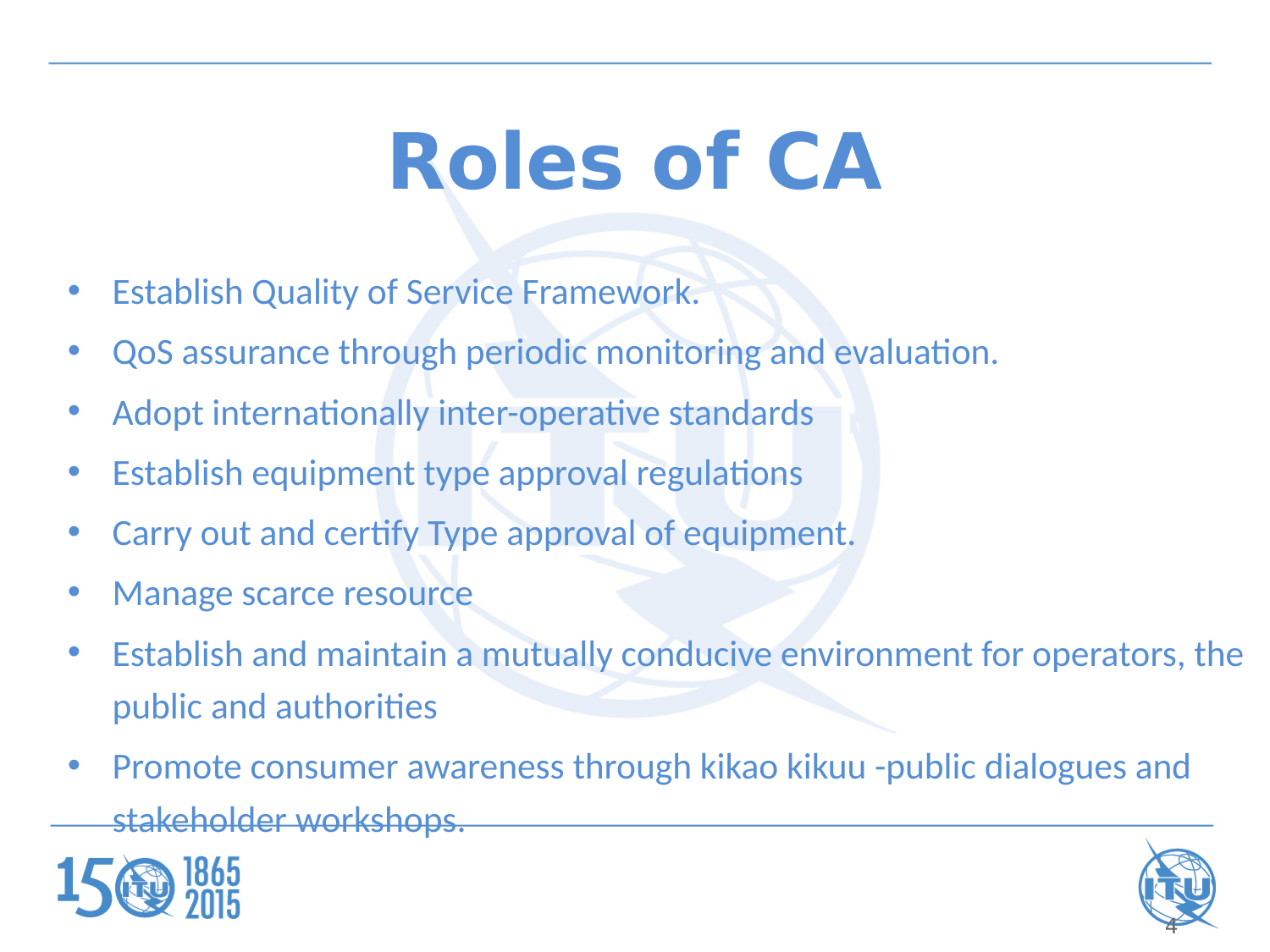

# Roles of CA

Establish Quality of Service Framework.
QoS assurance through periodic monitoring and evaluation.
Adopt internationally inter-operative standards
Establish equipment type approval regulations
Carry out and certify Type approval of equipment.
Manage scarce resource
Establish and maintain a mutually conducive environment for operators, the public and authorities
Promote consumer awareness through kikao kikuu -public dialogues and stakeholder workshops.

4